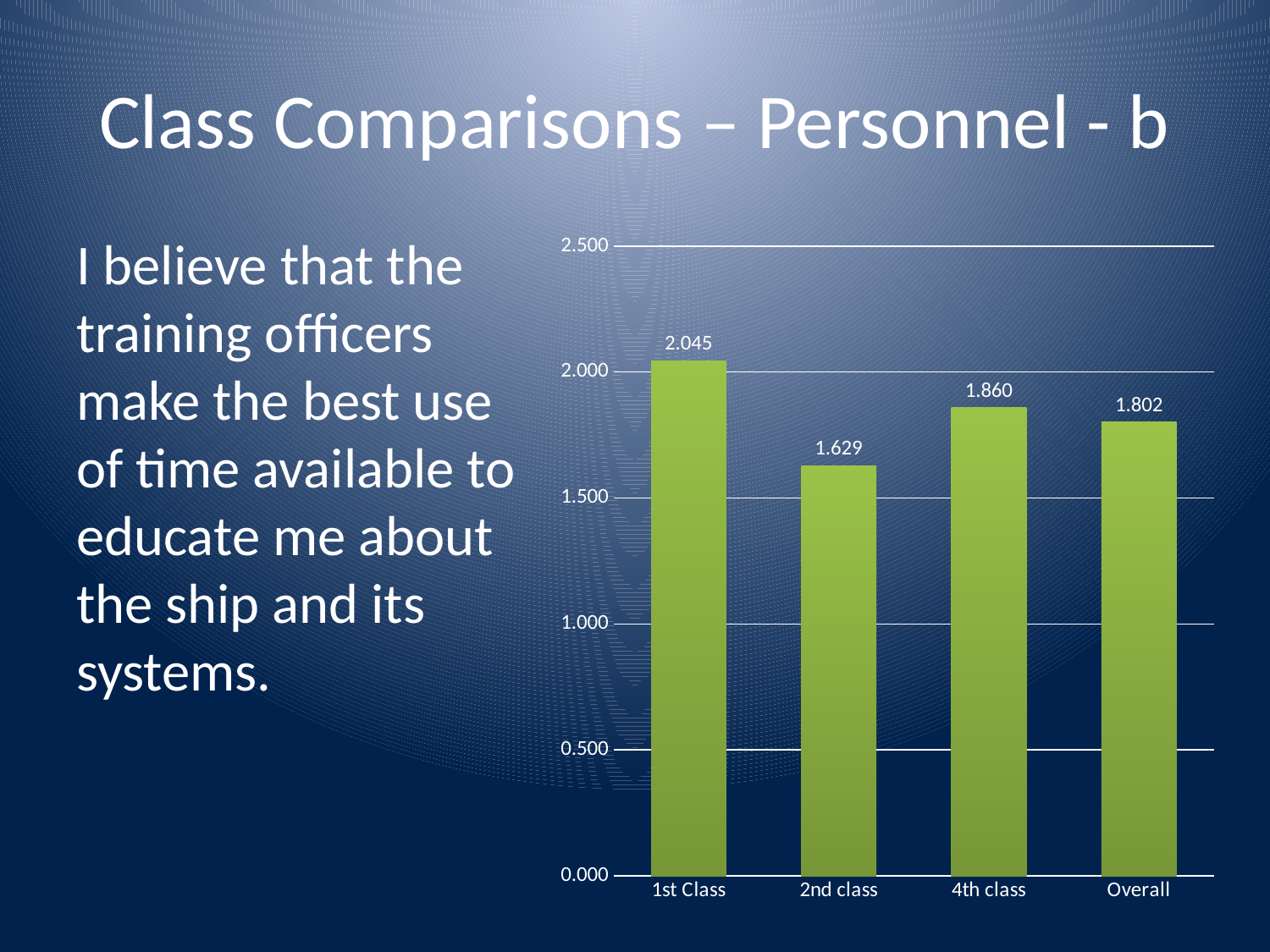

# Class Comparisons – Personnel - b
I believe that the training officers make the best use of time available to educate me about the ship and its systems.

### Chart

| Category |  |
|---|---|
| 1st Class | 2.0454545454545454 |
| 2nd class | 1.6290322580645162 |
| 4th class | 1.8602150537634408 |
| Overall | 1.8022598870056497 |